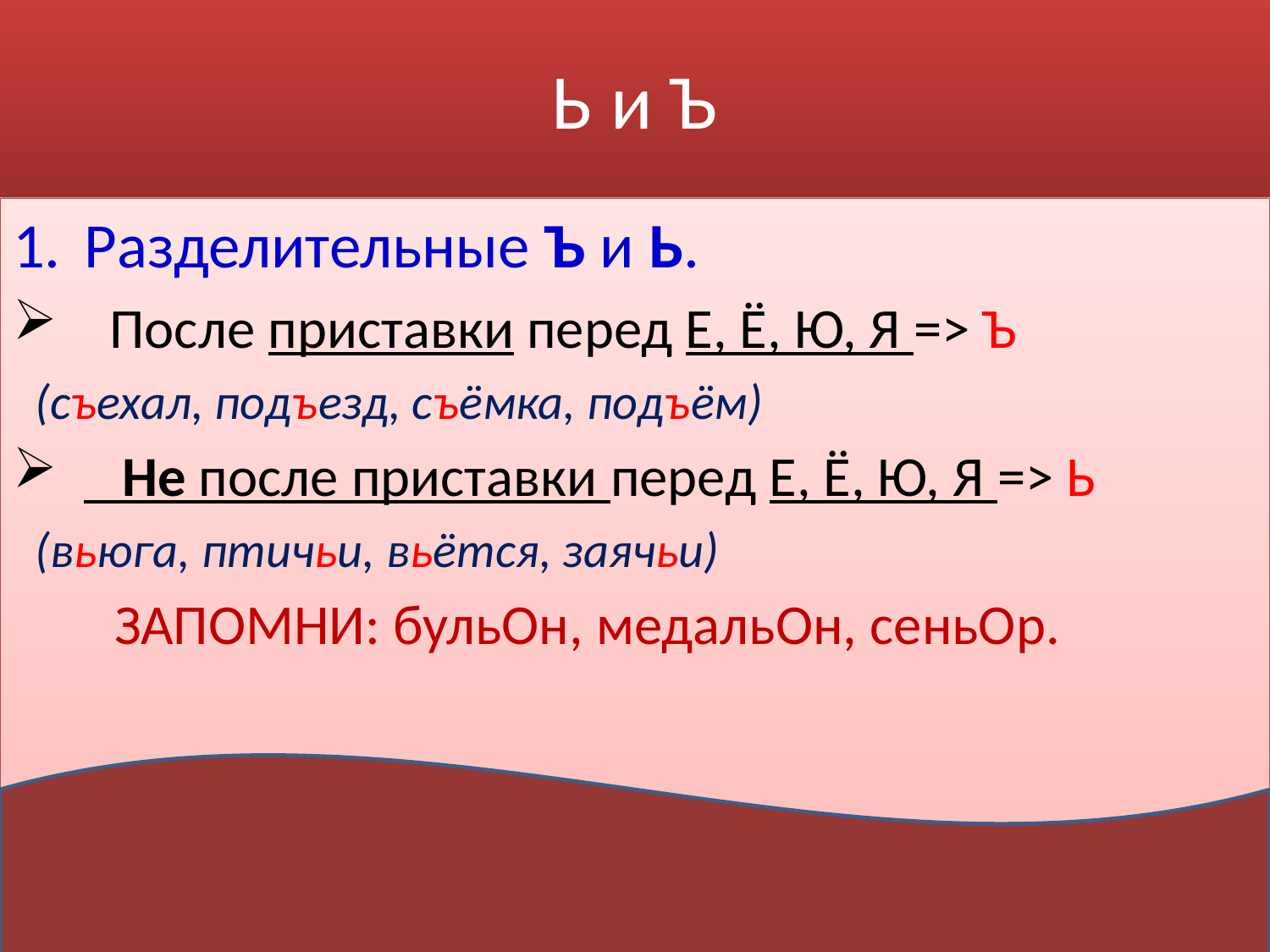

# Ь и Ъ
Разделительные Ъ и Ь.
  После приставки перед Е, Ё, Ю, Я => Ъ
  (съехал, подъезд, съёмка, подъём)
   Не после приставки перед Е, Ё, Ю, Я => Ь
  (вьюга, птичьи, вьётся, заячьи)
        ЗАПОМНИ: бульОн, медальОн, сеньОр.